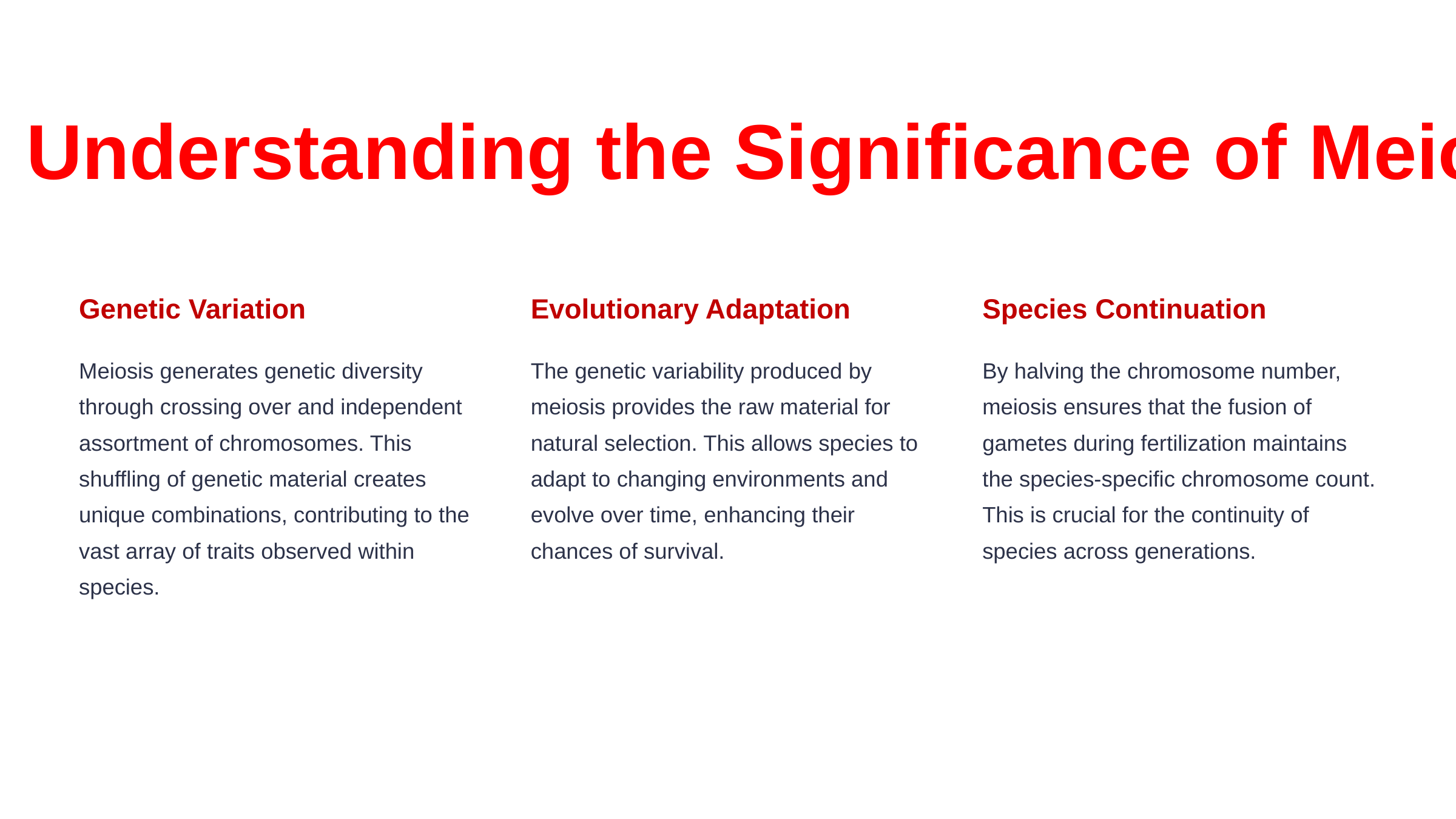

Understanding the Significance of Meiosis
Genetic Variation
Evolutionary Adaptation
Species Continuation
Meiosis generates genetic diversity through crossing over and independent assortment of chromosomes. This shuffling of genetic material creates unique combinations, contributing to the vast array of traits observed within species.
The genetic variability produced by meiosis provides the raw material for natural selection. This allows species to adapt to changing environments and evolve over time, enhancing their chances of survival.
By halving the chromosome number, meiosis ensures that the fusion of gametes during fertilization maintains the species-specific chromosome count. This is crucial for the continuity of species across generations.